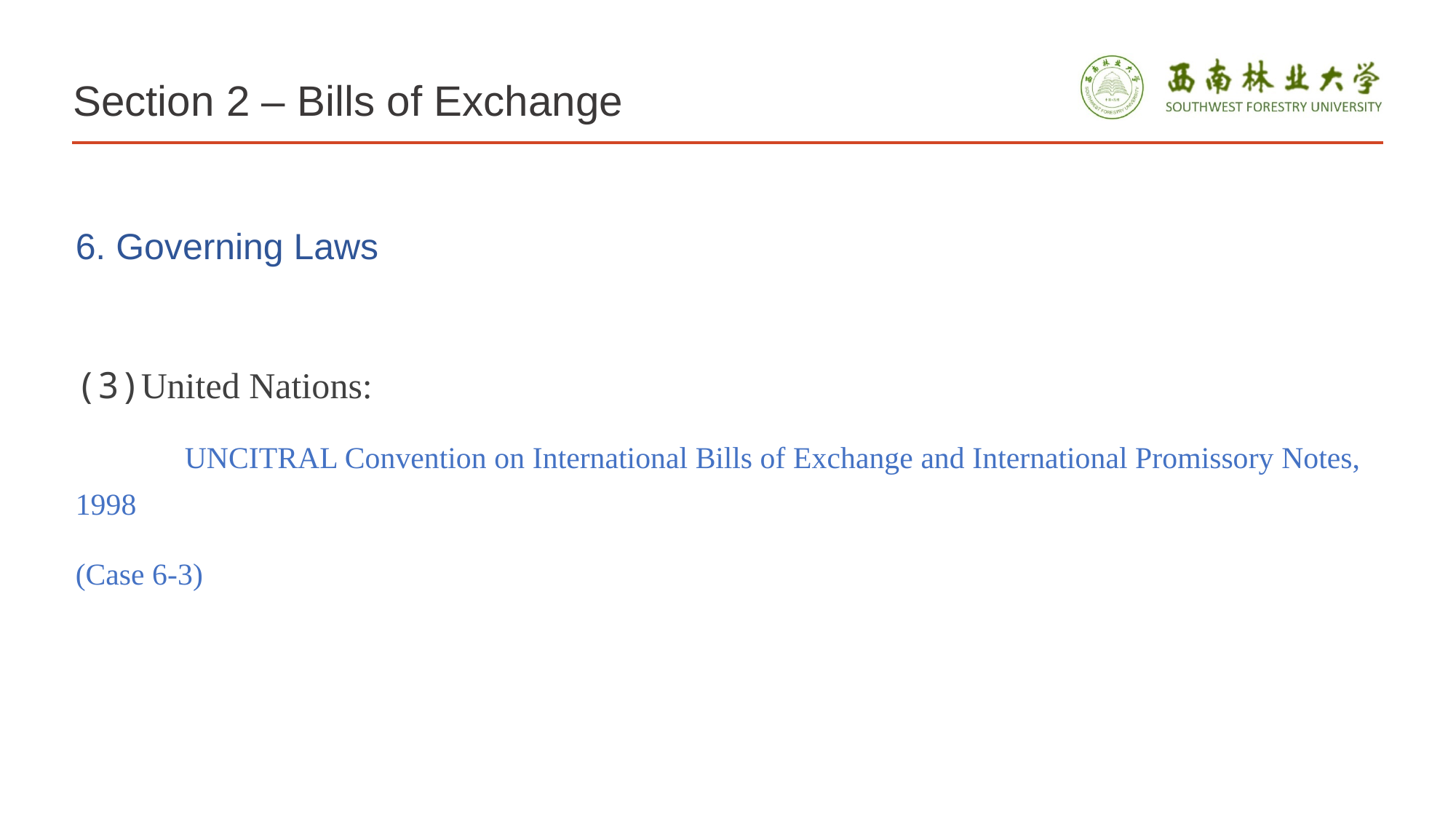

# Section 2 – Bills of Exchange

6. Governing Laws

(3)United Nations:
	UNCITRAL Convention on International Bills of Exchange and International Promissory Notes, 1998
(Case 6-3)